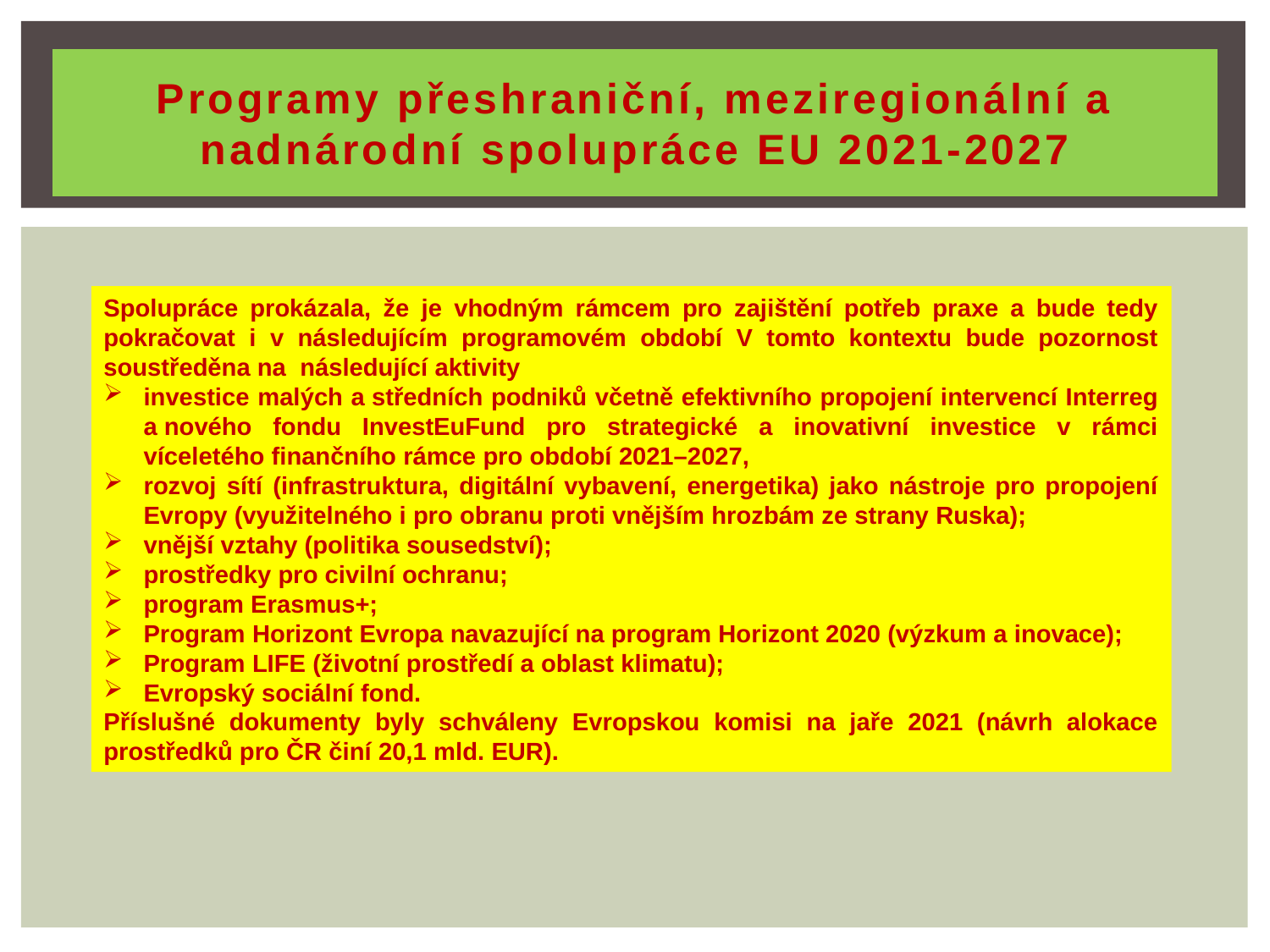

# Programy přeshraniční, meziregionální a nadnárodní spolupráce EU 2021-2027
Spolupráce prokázala, že je vhodným rámcem pro zajištění potřeb praxe a bude tedy pokračovat i v následujícím programovém období V tomto kontextu bude pozornost soustředěna na  následující aktivity
investice malých a středních podniků včetně efektivního propojení intervencí Interreg a nového fondu InvestEuFund pro strategické a inovativní investice v rámci víceletého finančního rámce pro období 2021–2027,
rozvoj sítí (infrastruktura, digitální vybavení, energetika) jako nástroje pro propojení Evropy (využitelného i pro obranu proti vnějším hrozbám ze strany Ruska);
vnější vztahy (politika sousedství);
prostředky pro civilní ochranu;
program Erasmus+;
Program Horizont Evropa navazující na program Horizont 2020 (výzkum a inovace);
Program LIFE (životní prostředí a oblast klimatu);
Evropský sociální fond.
Příslušné dokumenty byly schváleny Evropskou komisi na jaře 2021 (návrh alokace prostředků pro ČR činí 20,1 mld. EUR).